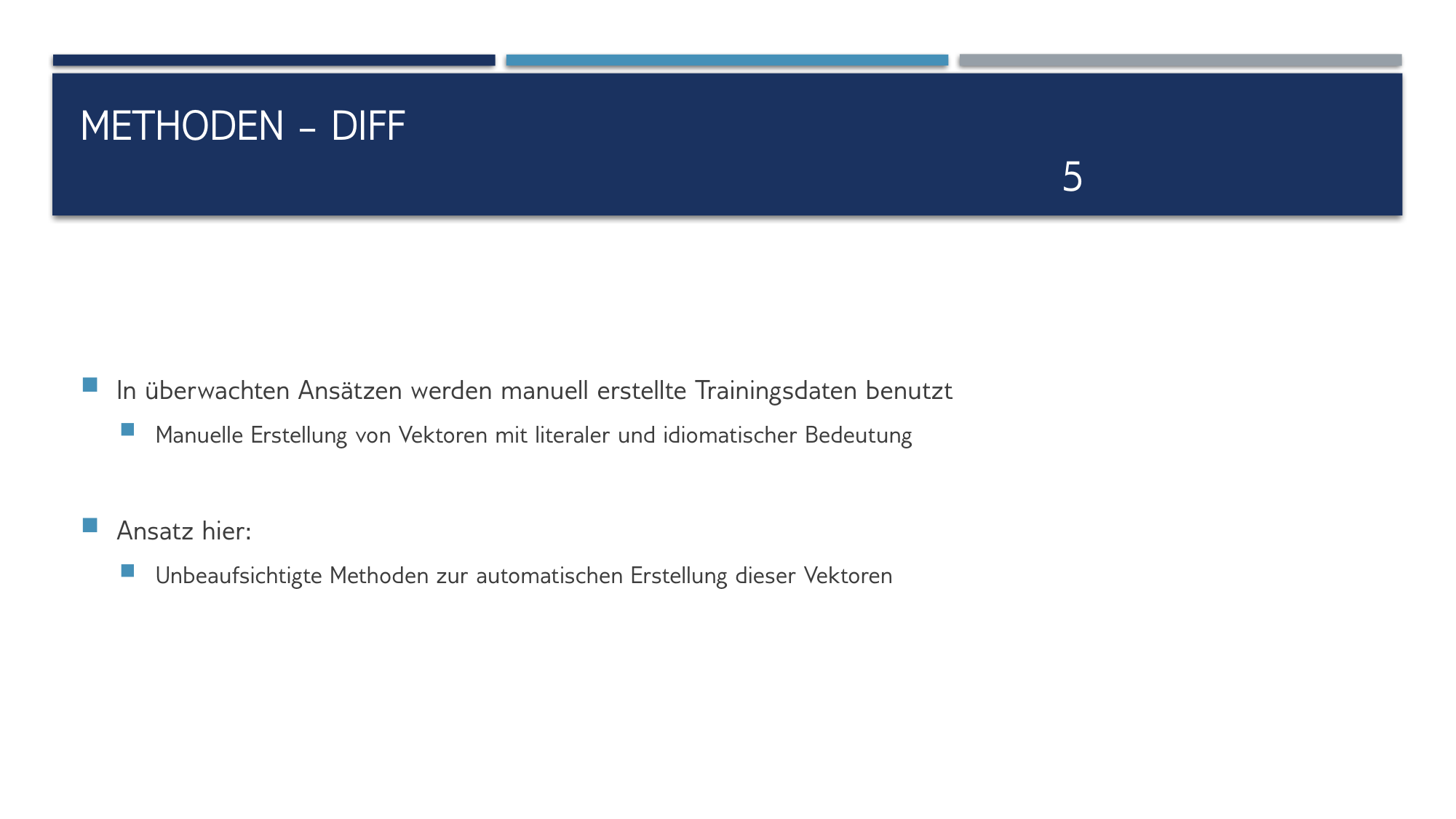

# Methoden – Diff 																	5
In überwachten Ansätzen werden manuell erstellte Trainingsdaten benutzt
Manuelle Erstellung von Vektoren mit literaler und idiomatischer Bedeutung

Ansatz hier:
Unbeaufsichtigte Methoden zur automatischen Erstellung dieser Vektoren